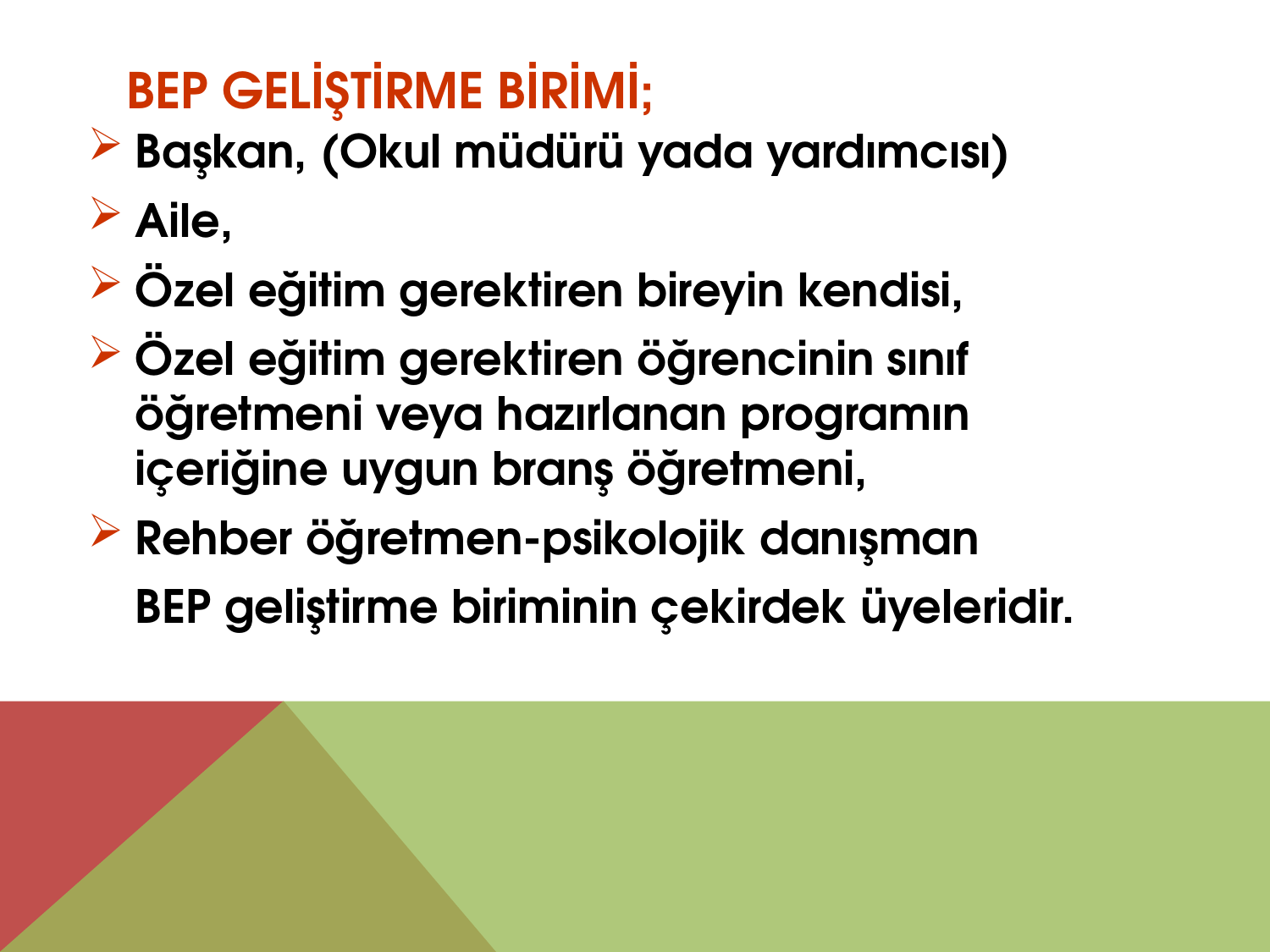

# BEP Gelİştİrme bİrİmİ;
Başkan, (Okul müdürü yada yardımcısı)
Aile,
Özel eğitim gerektiren bireyin kendisi,
Özel eğitim gerektiren öğrencinin sınıf öğretmeni veya hazırlanan programın içeriğine uygun branş öğretmeni,
Rehber öğretmen-psikolojik danışman
	BEP geliştirme biriminin çekirdek üyeleridir.